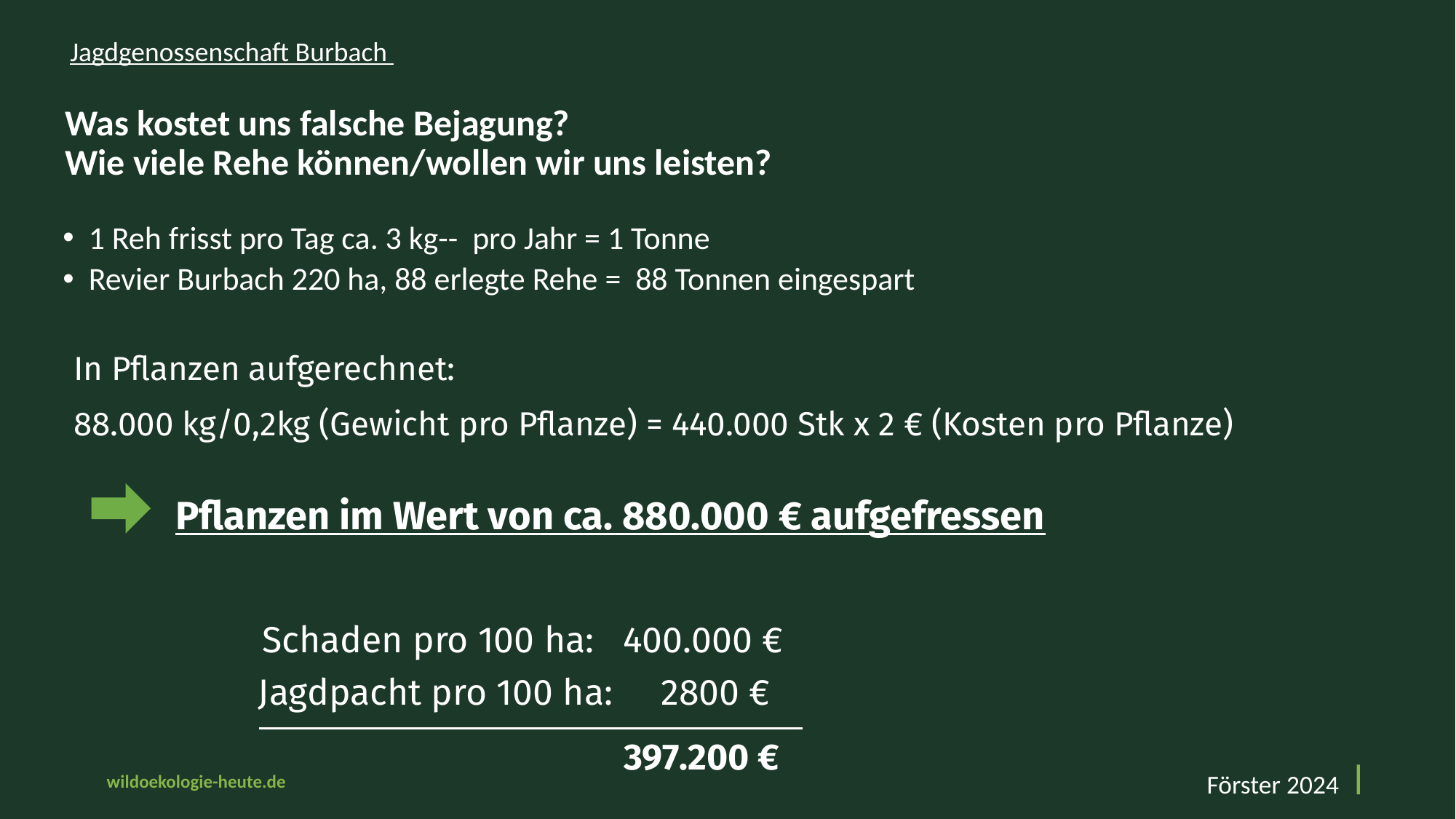

Jagdgenossenschaft Burbach
# Was kostet uns falsche Bejagung? Wie viele Rehe können/wollen wir uns leisten?
1 Reh frisst pro Tag ca. 3 kg--  pro Jahr = 1 Tonne
Revier Burbach 220 ha, 88 erlegte Rehe =  88 Tonnen eingespart

In Pflanzen aufgerechnet:
88.000 kg/0,2kg (Gewicht pro Pflanze) = 440.000 Stk x 2 € (Kosten pro Pflanze)
Pflanzen im Wert von ca. 880.000 € aufgefressen

Schaden pro 100 ha:   400.000 €
Jagdpacht pro 100 ha:     2800 €
397.200 €
Förster 2024